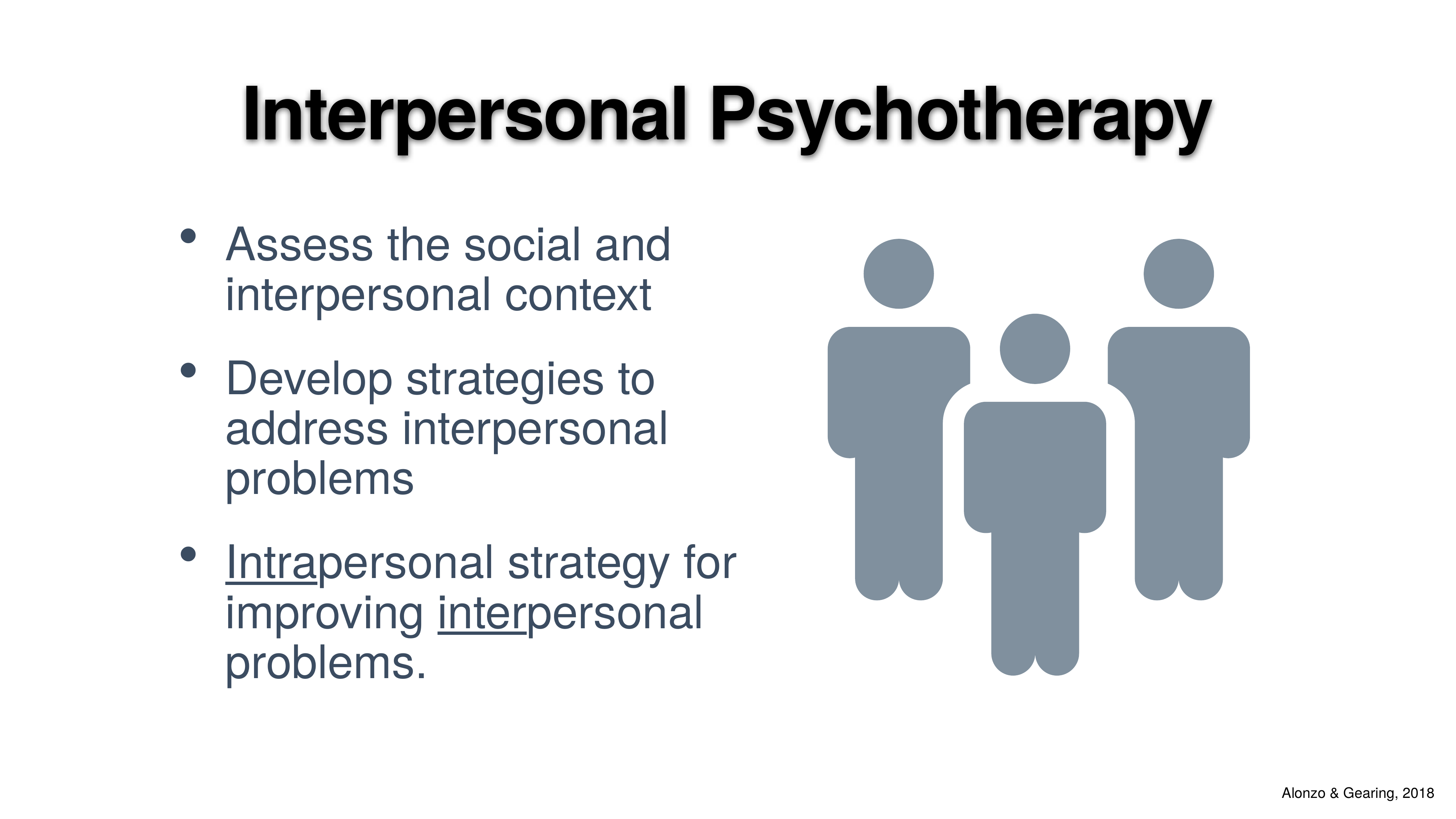

# Interpersonal Psychotherapy

Assess the social and interpersonal context
Develop strategies to address interpersonal problems
Intrapersonal strategy for improving interpersonal problems.

Alonzo & Gearing, 2018